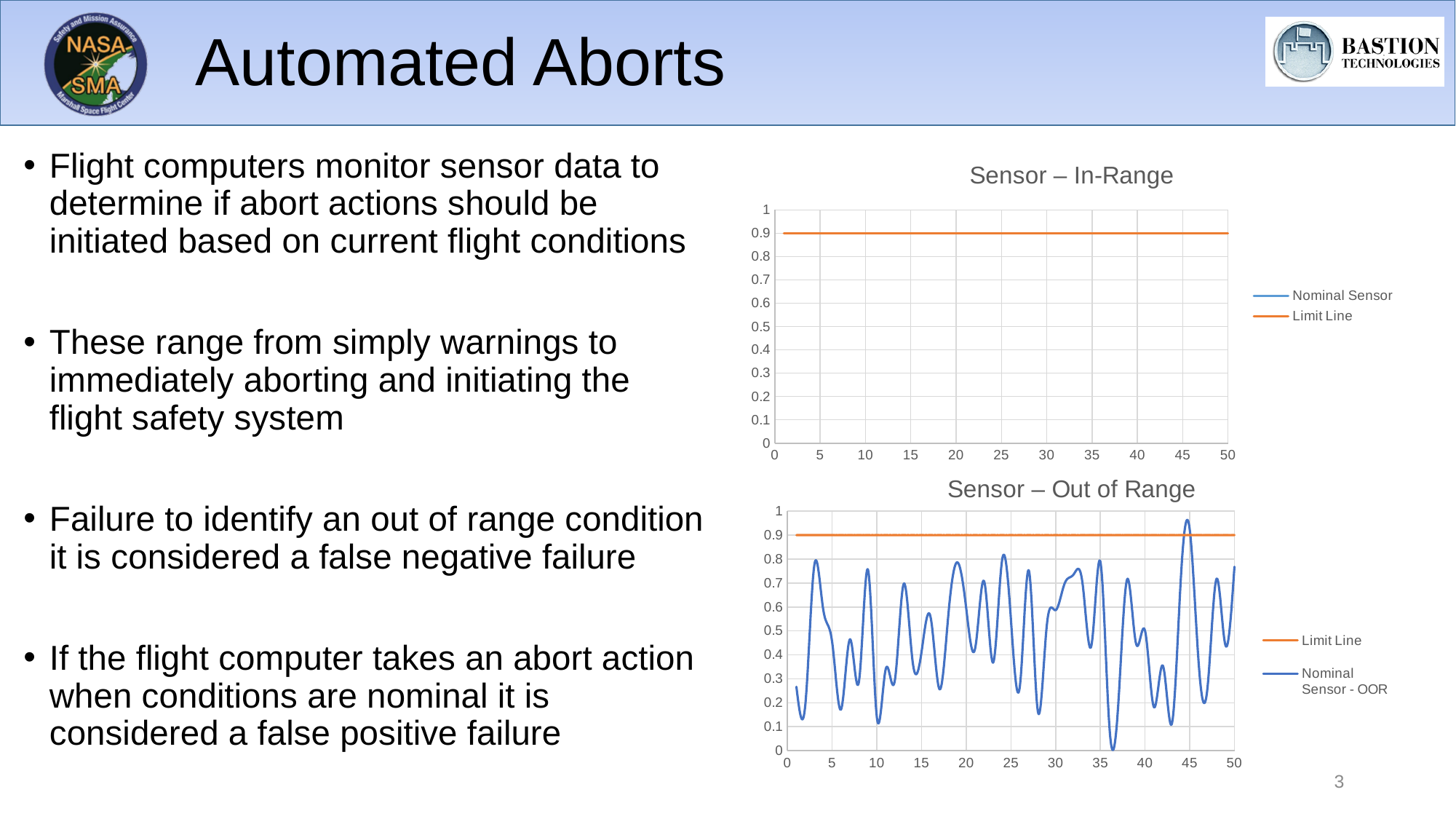

# Automated Aborts
Flight computers monitor sensor data to determine if abort actions should be initiated based on current flight conditions

These range from simply warnings to immediately aborting and initiating the flight safety system

Failure to identify an out of range condition it is considered a false negative failure

If the flight computer takes an abort action when conditions are nominal it is considered a false positive failure

### Chart: Sensor – In-Range

| Category |  |  |
|---|---|---|

### Chart: Sensor – Out of Range

| Category |  |  |
|---|---|---|
3